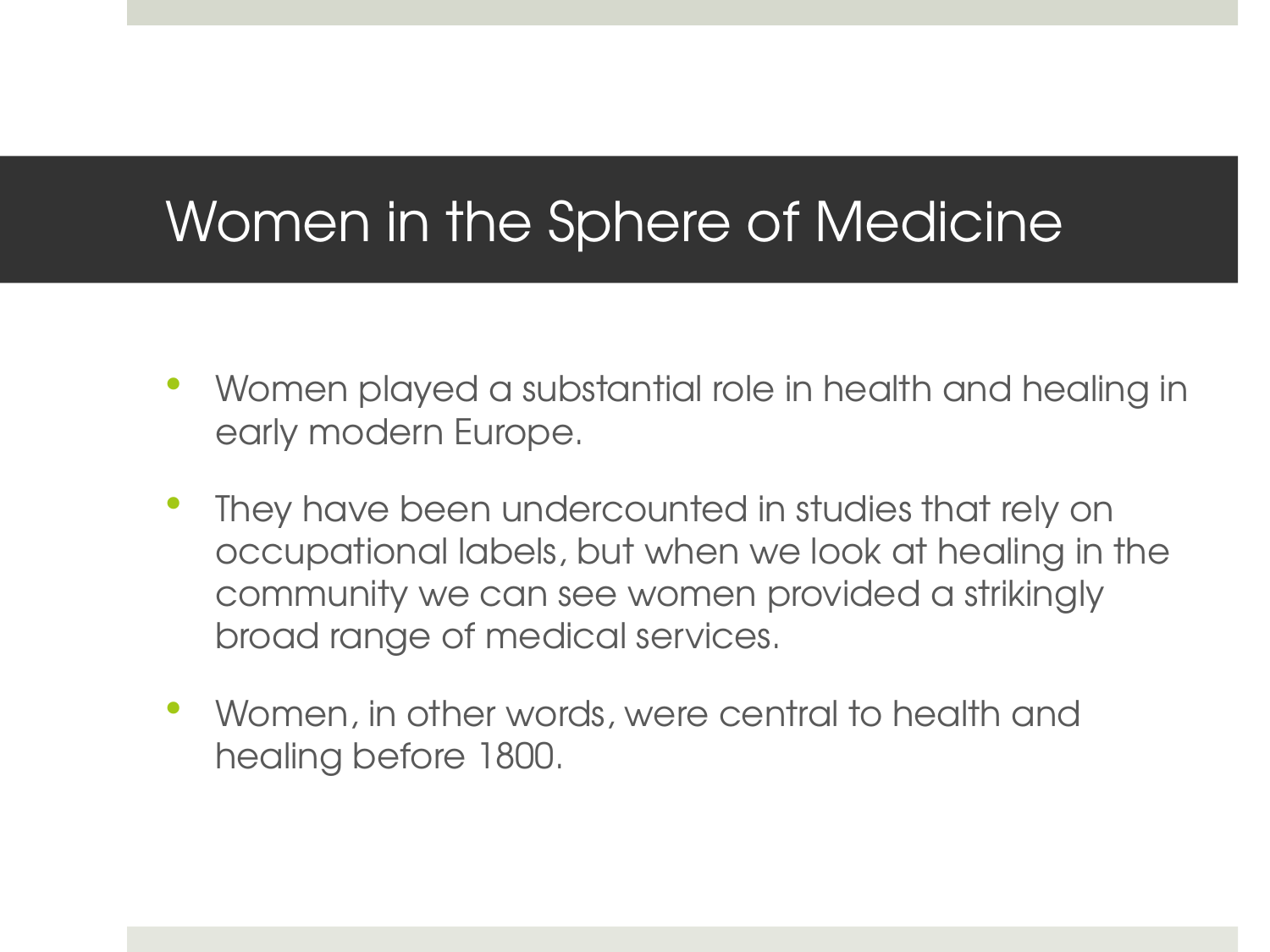

# Women in the Sphere of Medicine
Women played a substantial role in health and healing in early modern Europe.
They have been undercounted in studies that rely on occupational labels, but when we look at healing in the community we can see women provided a strikingly broad range of medical services.
Women, in other words, were central to health and healing before 1800.